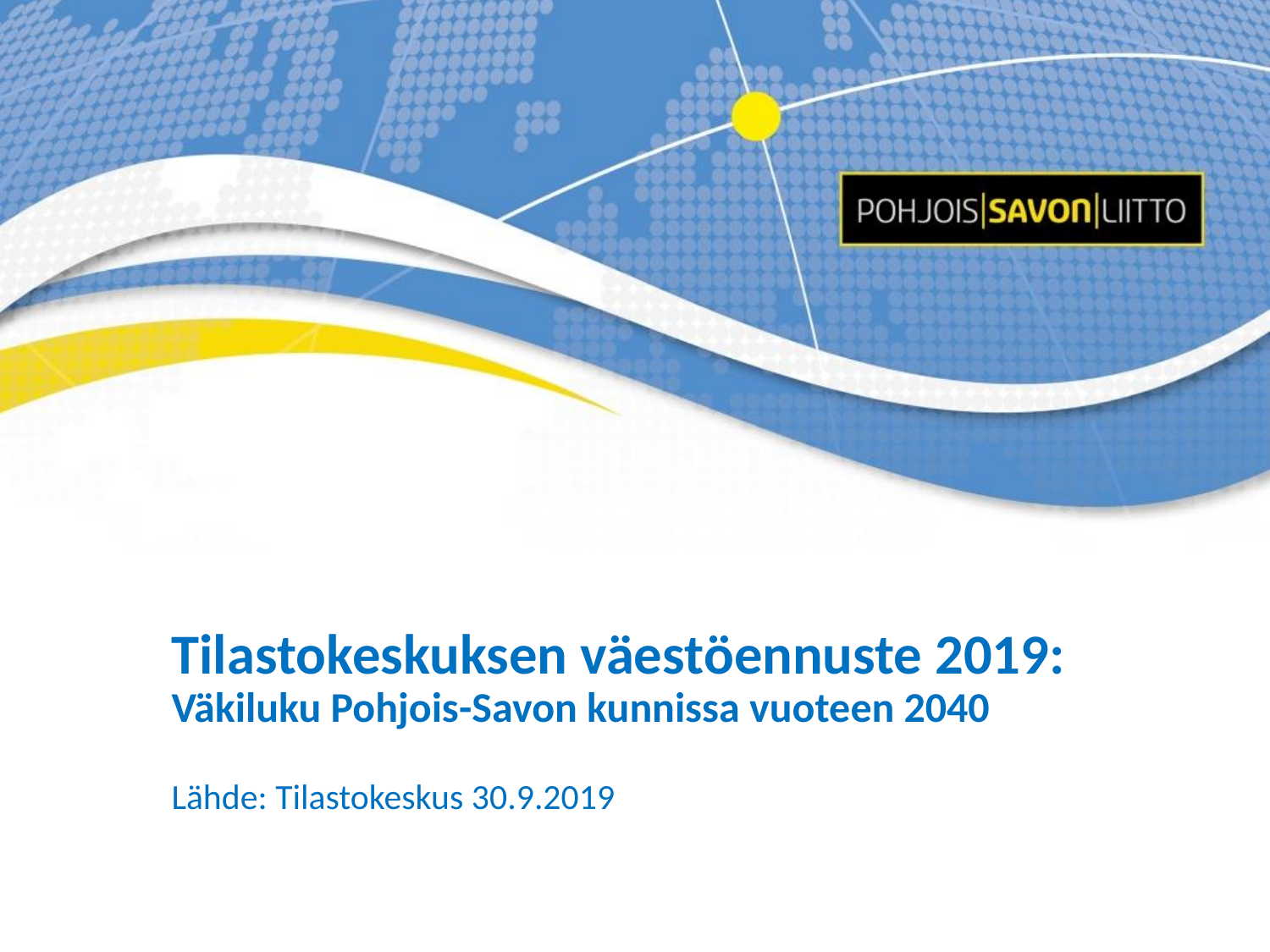

# Tilastokeskuksen väestöennuste 2019: Väkiluku Pohjois-Savon kunnissa vuoteen 2040
Lähde: Tilastokeskus 30.9.2019